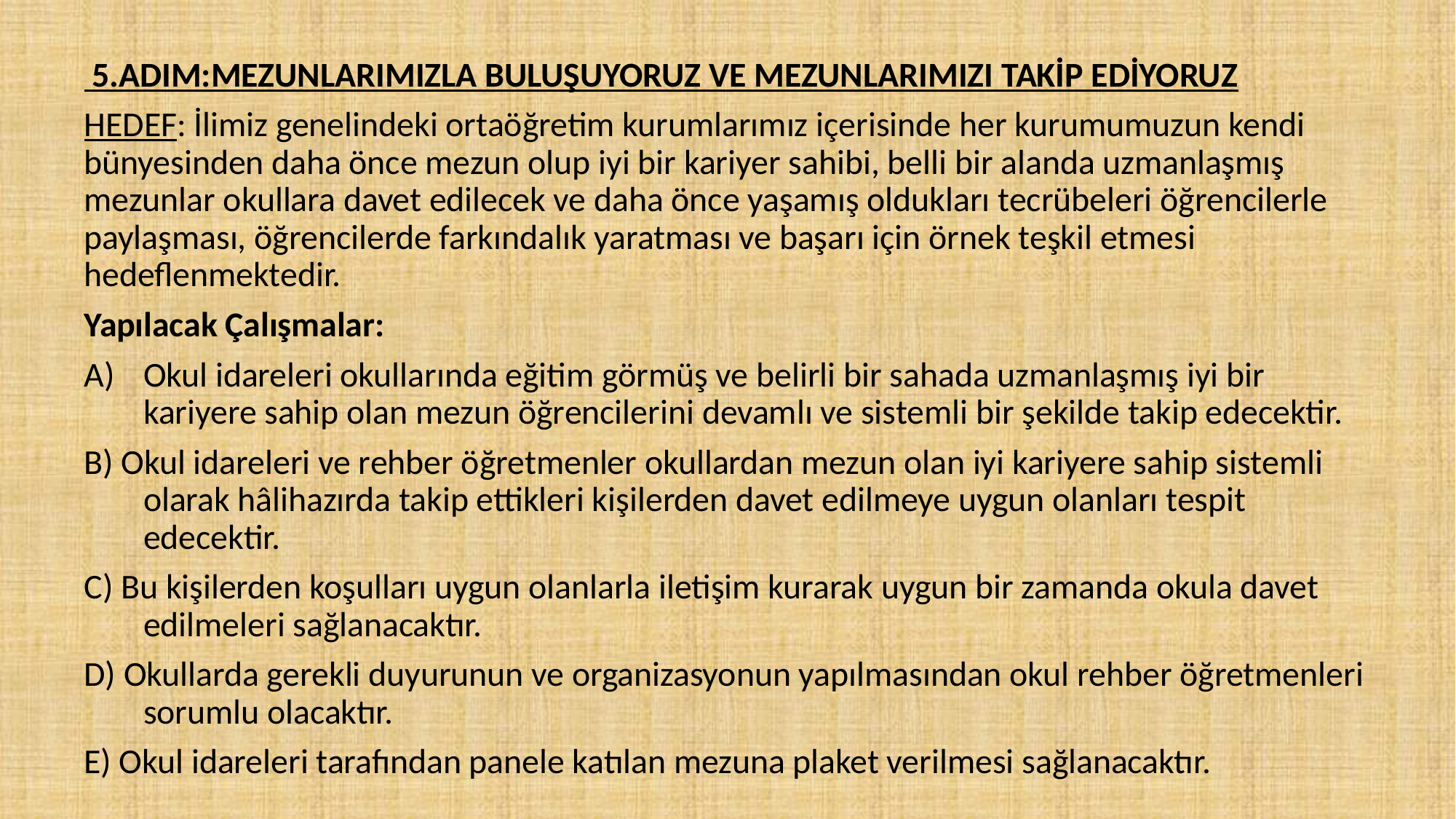

5.ADIM:MEZUNLARIMIZLA BULUŞUYORUZ VE MEZUNLARIMIZI TAKİP EDİYORUZ
HEDEF: İlimiz genelindeki ortaöğretim kurumlarımız içerisinde her kurumumuzun kendi bünyesinden daha önce mezun olup iyi bir kariyer sahibi, belli bir alanda uzmanlaşmış mezunlar okullara davet edilecek ve daha önce yaşamış oldukları tecrübeleri öğrencilerle paylaşması, öğrencilerde farkındalık yaratması ve başarı için örnek teşkil etmesi hedeflenmektedir.
Yapılacak Çalışmalar:
Okul idareleri okullarında eğitim görmüş ve belirli bir sahada uzmanlaşmış iyi bir kariyere sahip olan mezun öğrencilerini devamlı ve sistemli bir şekilde takip edecektir.
B) Okul idareleri ve rehber öğretmenler okullardan mezun olan iyi kariyere sahip sistemli olarak hâlihazırda takip ettikleri kişilerden davet edilmeye uygun olanları tespit edecektir.
C) Bu kişilerden koşulları uygun olanlarla iletişim kurarak uygun bir zamanda okula davet edilmeleri sağlanacaktır.
D) Okullarda gerekli duyurunun ve organizasyonun yapılmasından okul rehber öğretmenleri sorumlu olacaktır.
E) Okul idareleri tarafından panele katılan mezuna plaket verilmesi sağlanacaktır.